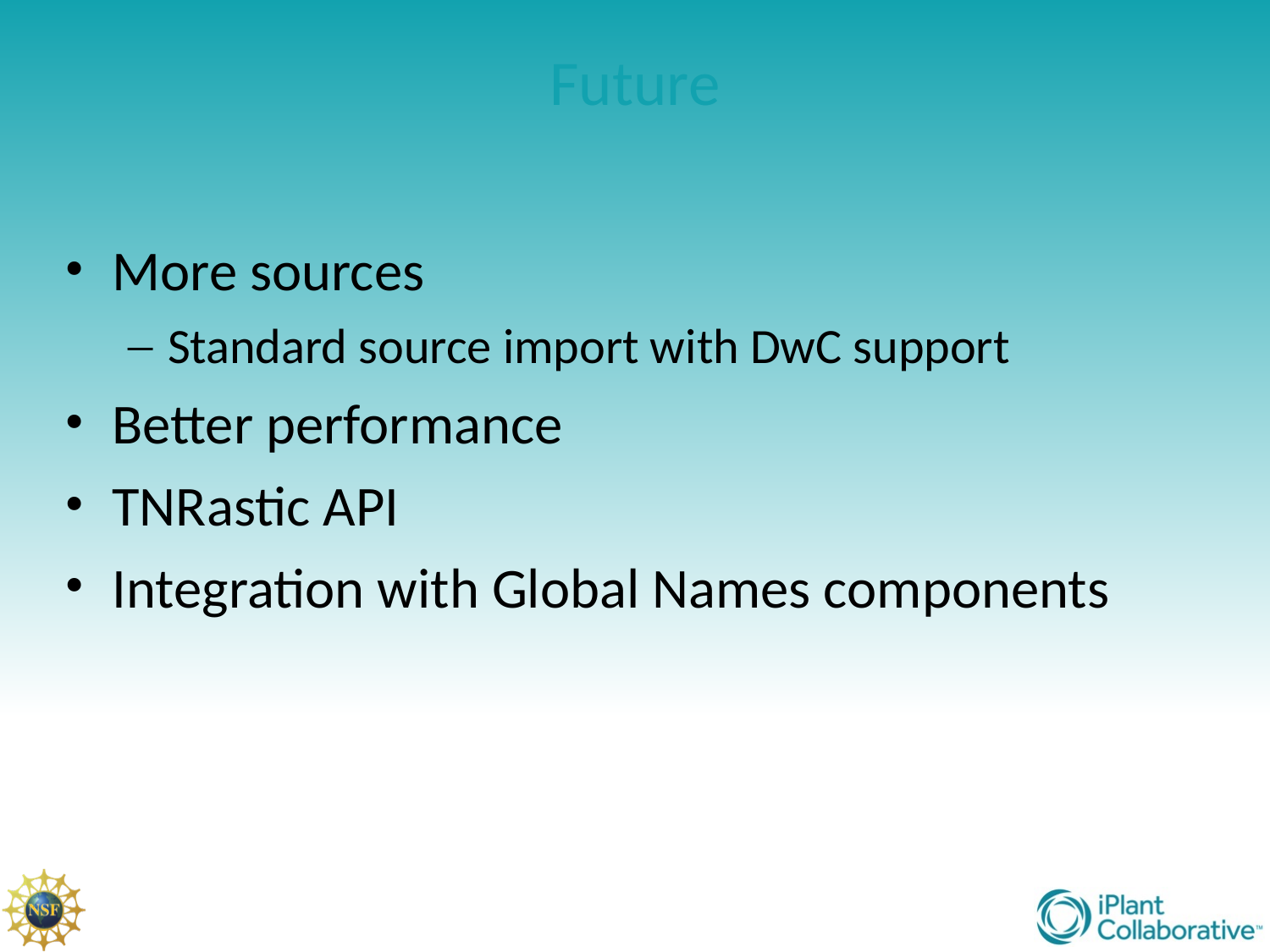

# Future
More sources
Standard source import with DwC support
Better performance
TNRastic API
Integration with Global Names components